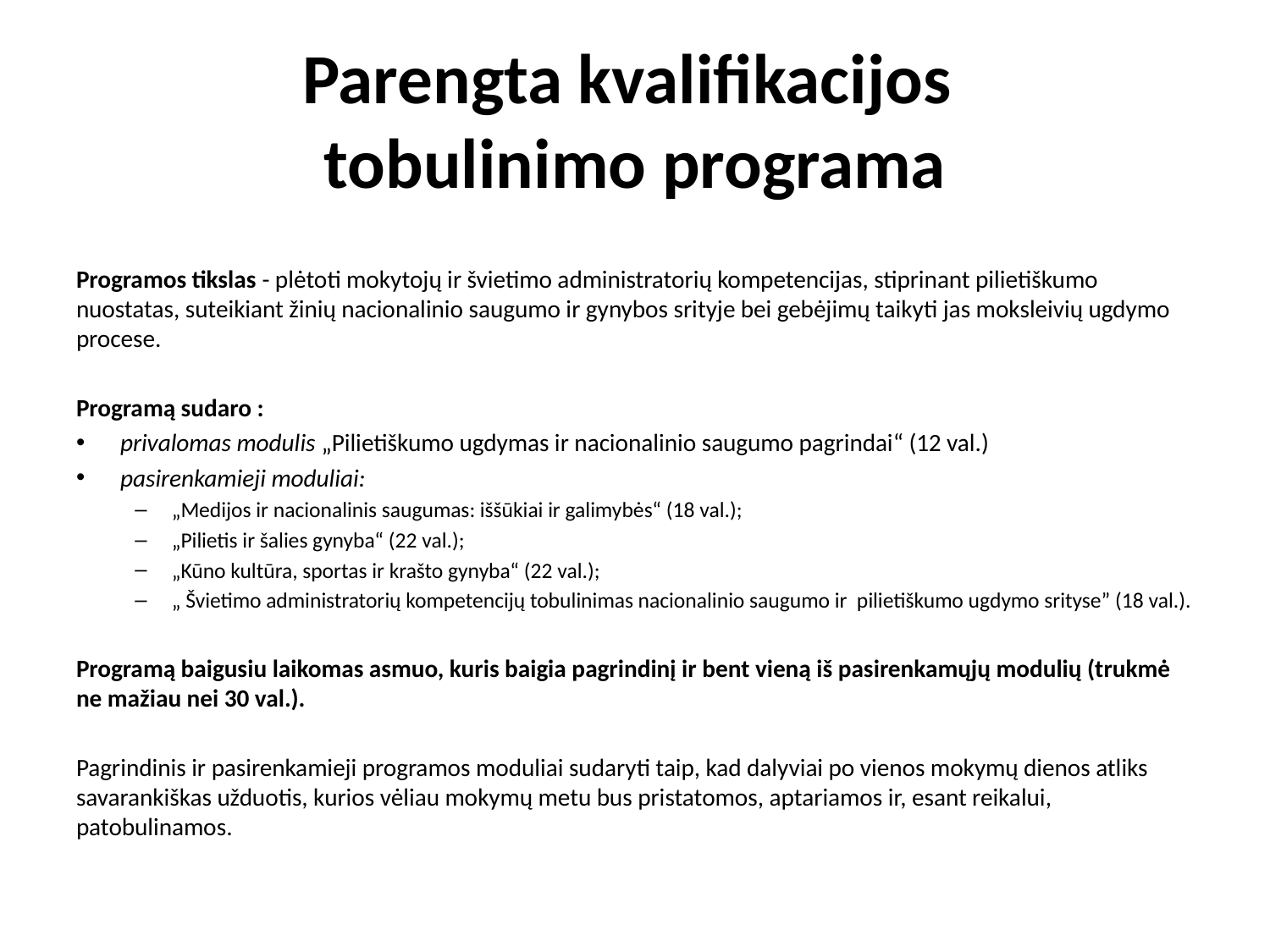

# Parengta kvalifikacijos tobulinimo programa

Programos tikslas - plėtoti mokytojų ir švietimo administratorių kompetencijas, stiprinant pilietiškumo nuostatas, suteikiant žinių nacionalinio saugumo ir gynybos srityje bei gebėjimų taikyti jas moksleivių ugdymo procese.

Programą sudaro :
privalomas modulis „Pilietiškumo ugdymas ir nacionalinio saugumo pagrindai“ (12 val.)
pasirenkamieji moduliai:
„Medijos ir nacionalinis saugumas: iššūkiai ir galimybės“ (18 val.);
„Pilietis ir šalies gynyba“ (22 val.);
„Kūno kultūra, sportas ir krašto gynyba“ (22 val.);
„ Švietimo administratorių kompetencijų tobulinimas nacionalinio saugumo ir  pilietiškumo ugdymo srityse” (18 val.).

Programą baigusiu laikomas asmuo, kuris baigia pagrindinį ir bent vieną iš pasirenkamųjų modulių (trukmė ne mažiau nei 30 val.).

Pagrindinis ir pasirenkamieji programos moduliai sudaryti taip, kad dalyviai po vienos mokymų dienos atliks savarankiškas užduotis, kurios vėliau mokymų metu bus pristatomos, aptariamos ir, esant reikalui, patobulinamos.